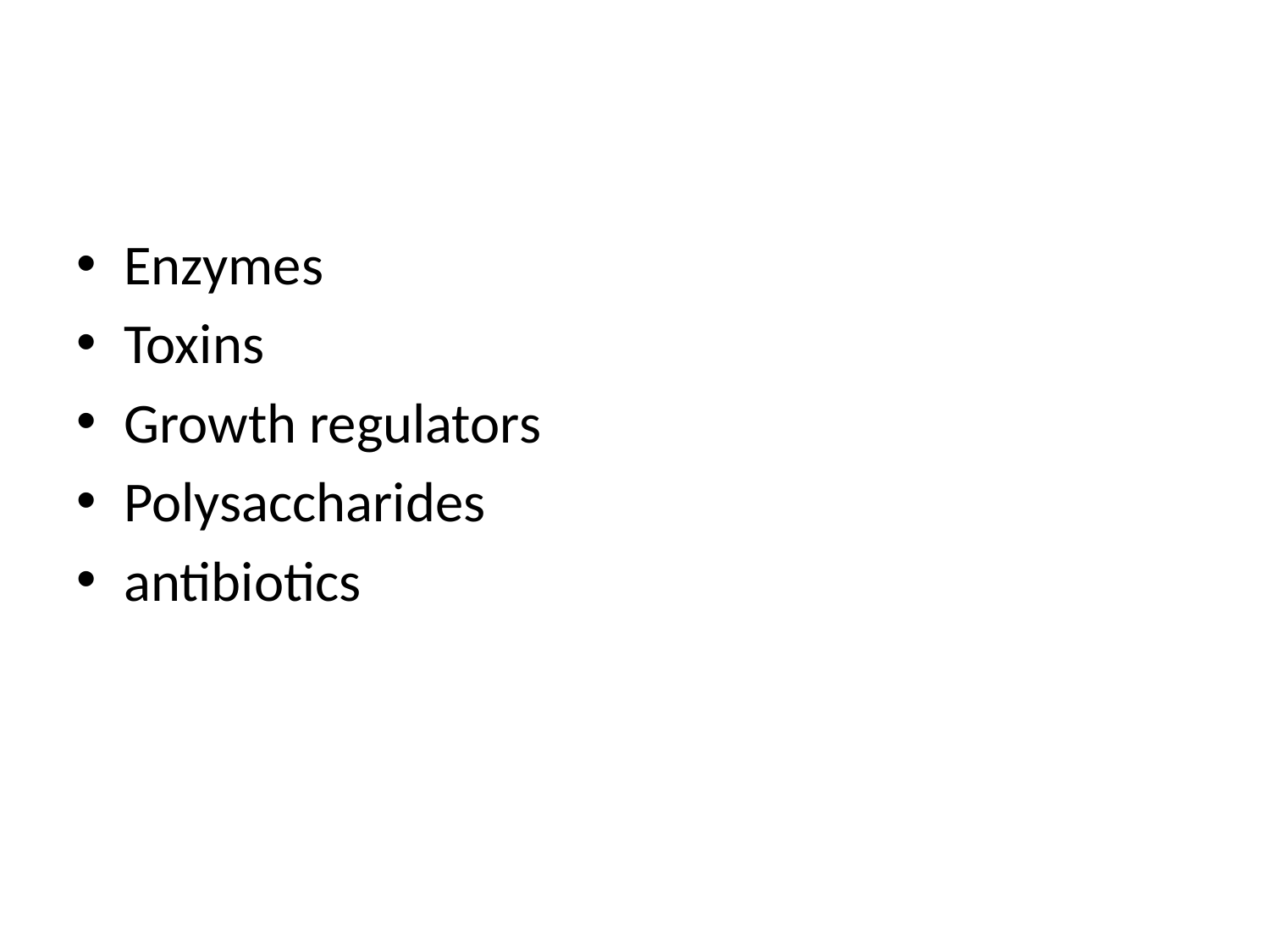

#
Enzymes
Toxins
Growth regulators
Polysaccharides
antibiotics